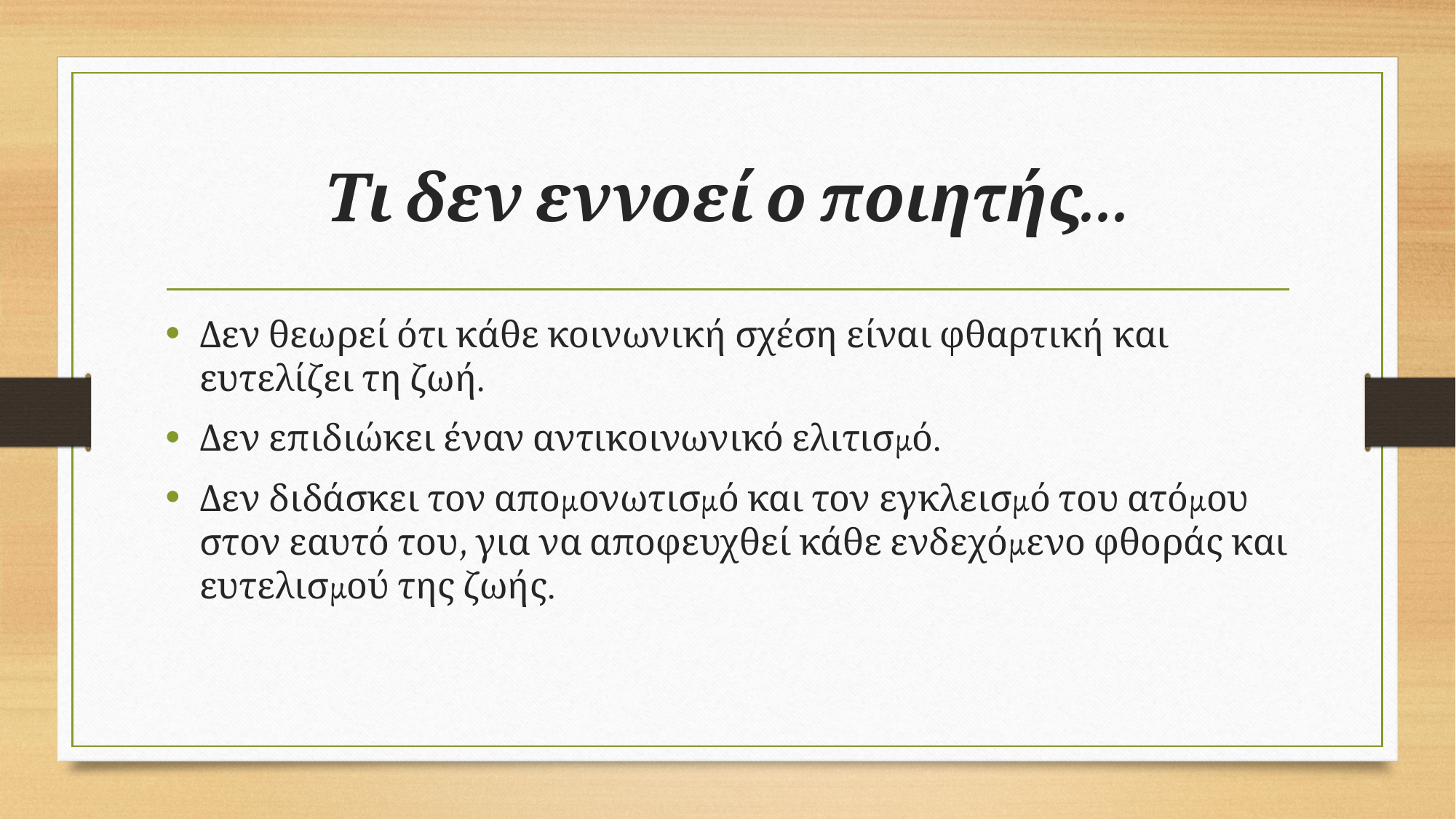

# Τι δεν εννοεί ο ποιητής…
Δεν θεωρεί ότι κάθε κοινωνική σχέση είναι φθαρτική και ευτελίζει τη ζωή.
Δεν επιδιώκει έναν αντικοινωνικό ελιτισμό.
Δεν διδάσκει τον απομονωτισμό και τον εγκλεισμό του ατόμου στον εαυτό του, για να αποφευχθεί κάθε ενδεχόμενο φθοράς και ευτελισμού της ζωής.